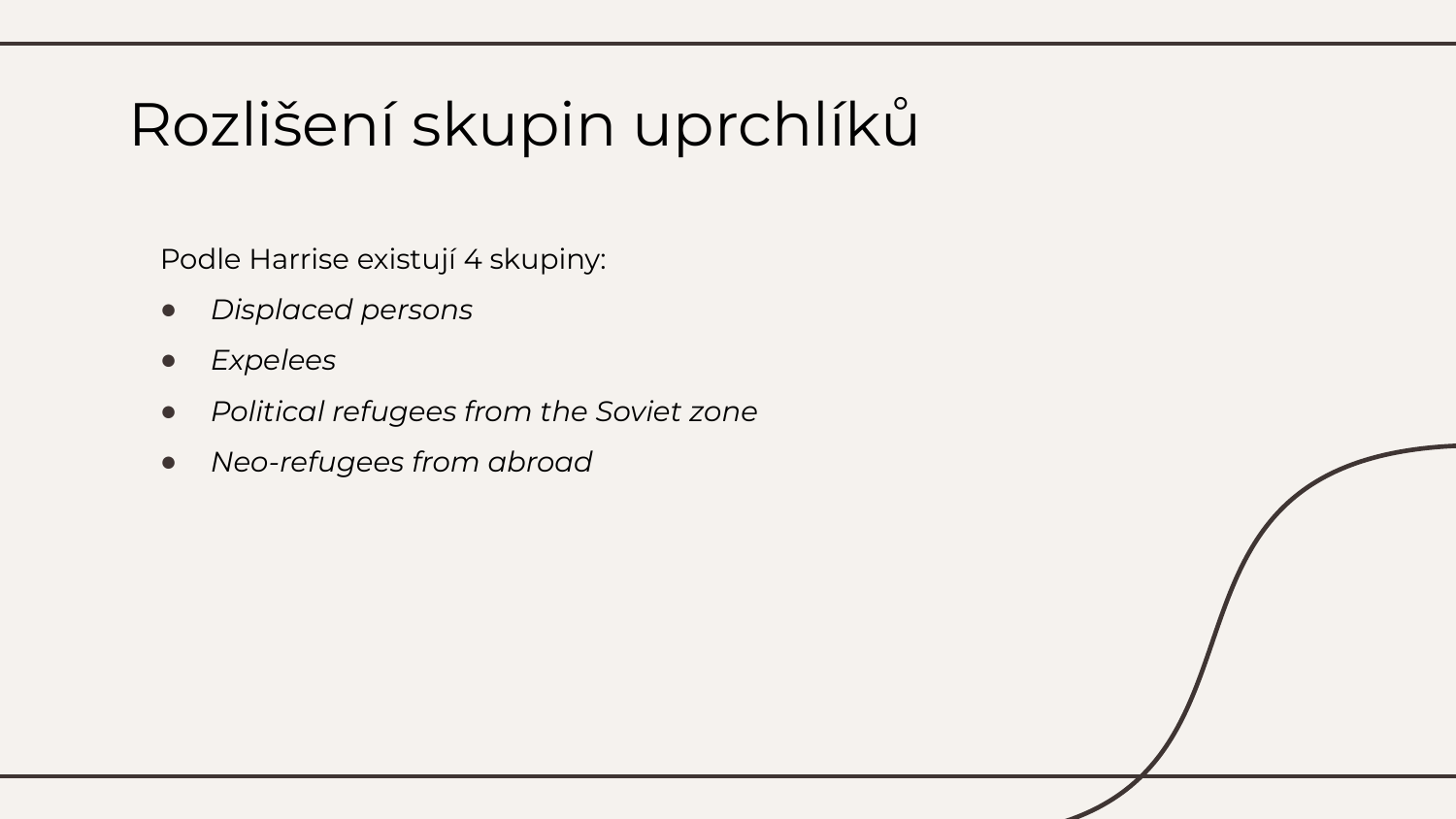

# Rozlišení skupin uprchlíků
Podle Harrise existují 4 skupiny:
Displaced persons
Expelees
Political refugees from the Soviet zone
Neo-refugees from abroad